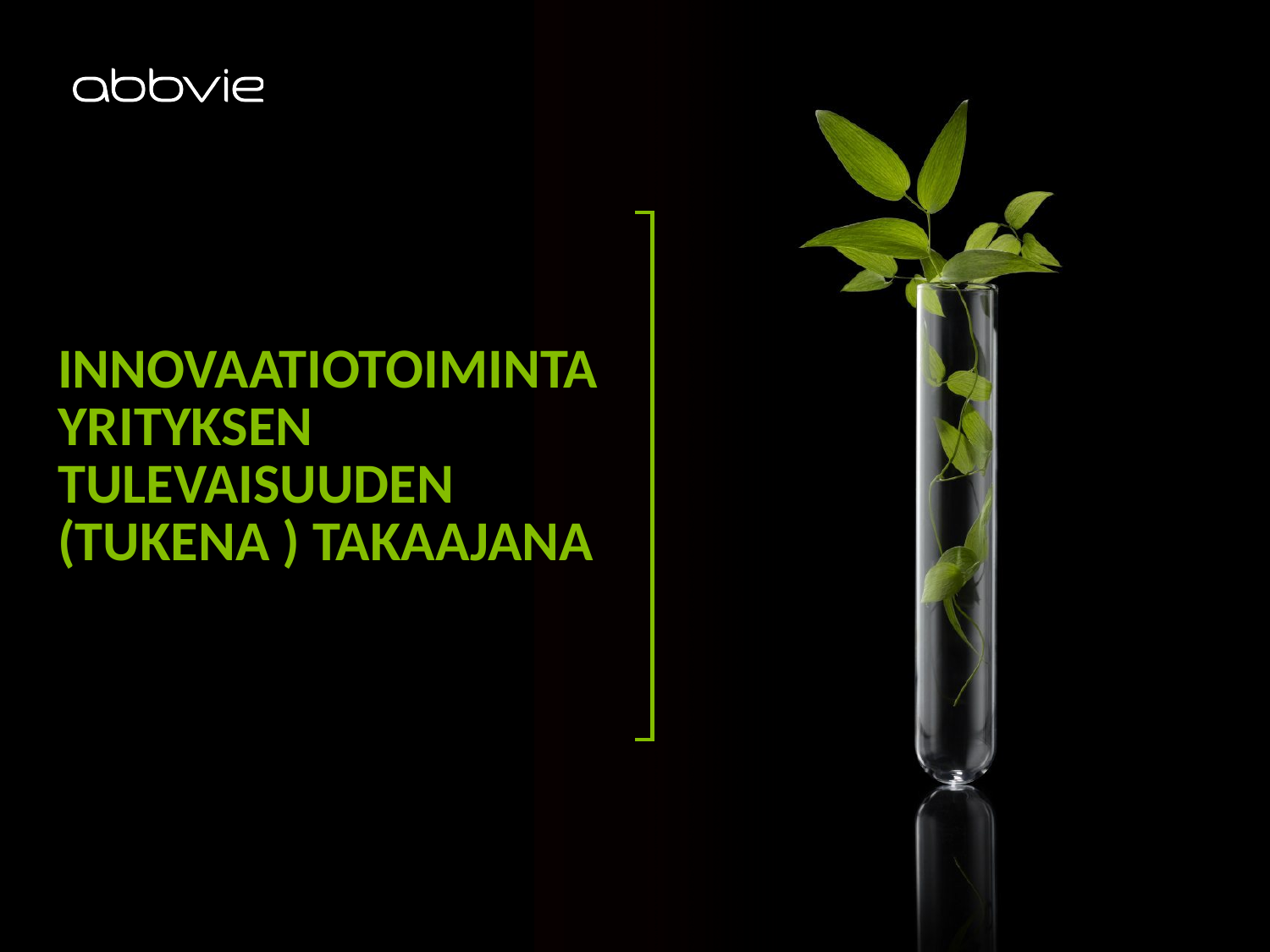

# INNOVAATIOTOIMINTA YRITYKSEN TULEVAISUUDEN (TUKENA ) TAKAAJANA